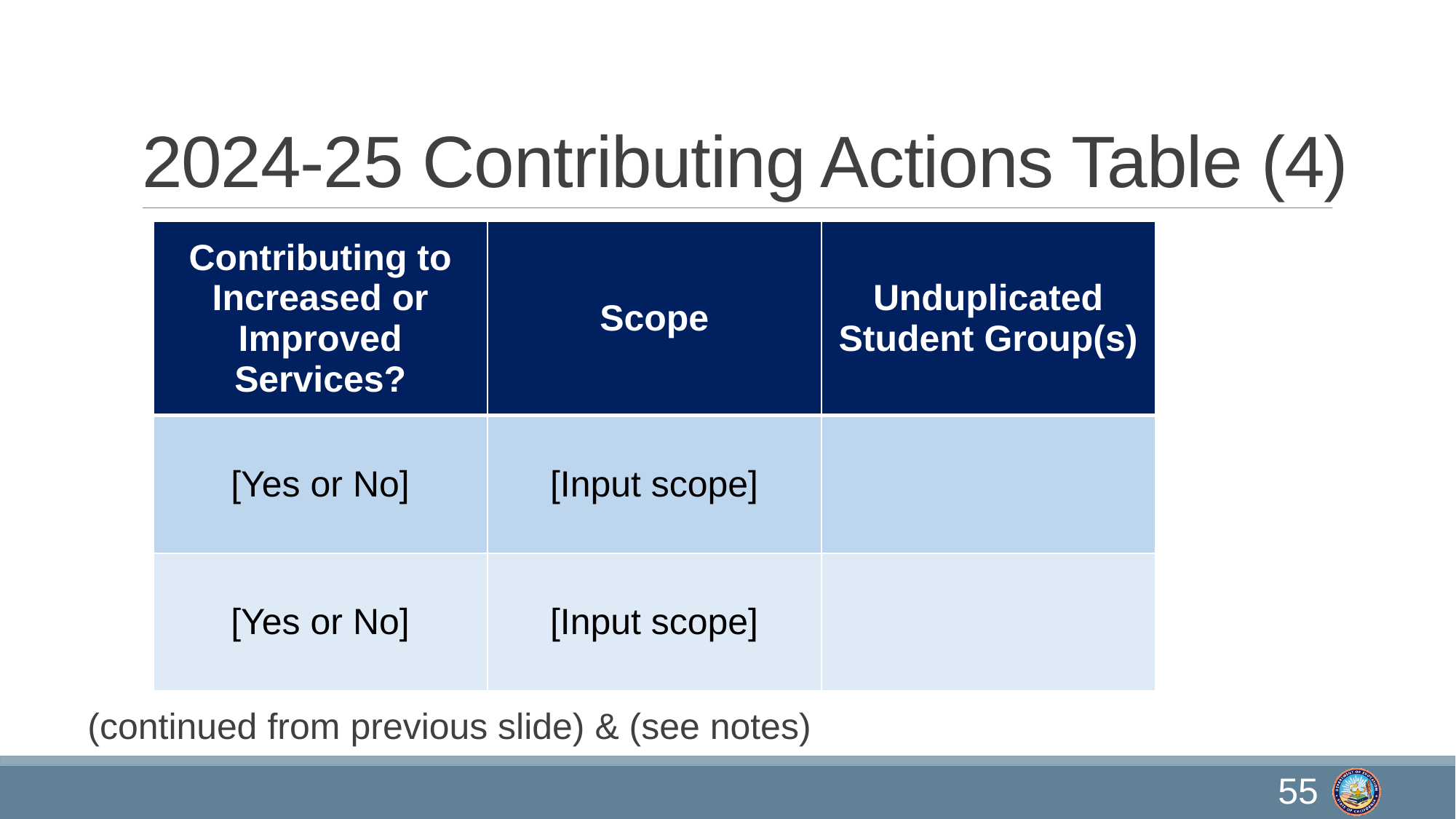

# 2024-25 Contributing Actions Table (4)
| Contributing to Increased or Improved Services? | Scope | Unduplicated Student Group(s) |
| --- | --- | --- |
| [Yes or No] | [Input scope] |  |
| [Yes or No] | [Input scope] |  |
(continued from previous slide) & (see notes)
55